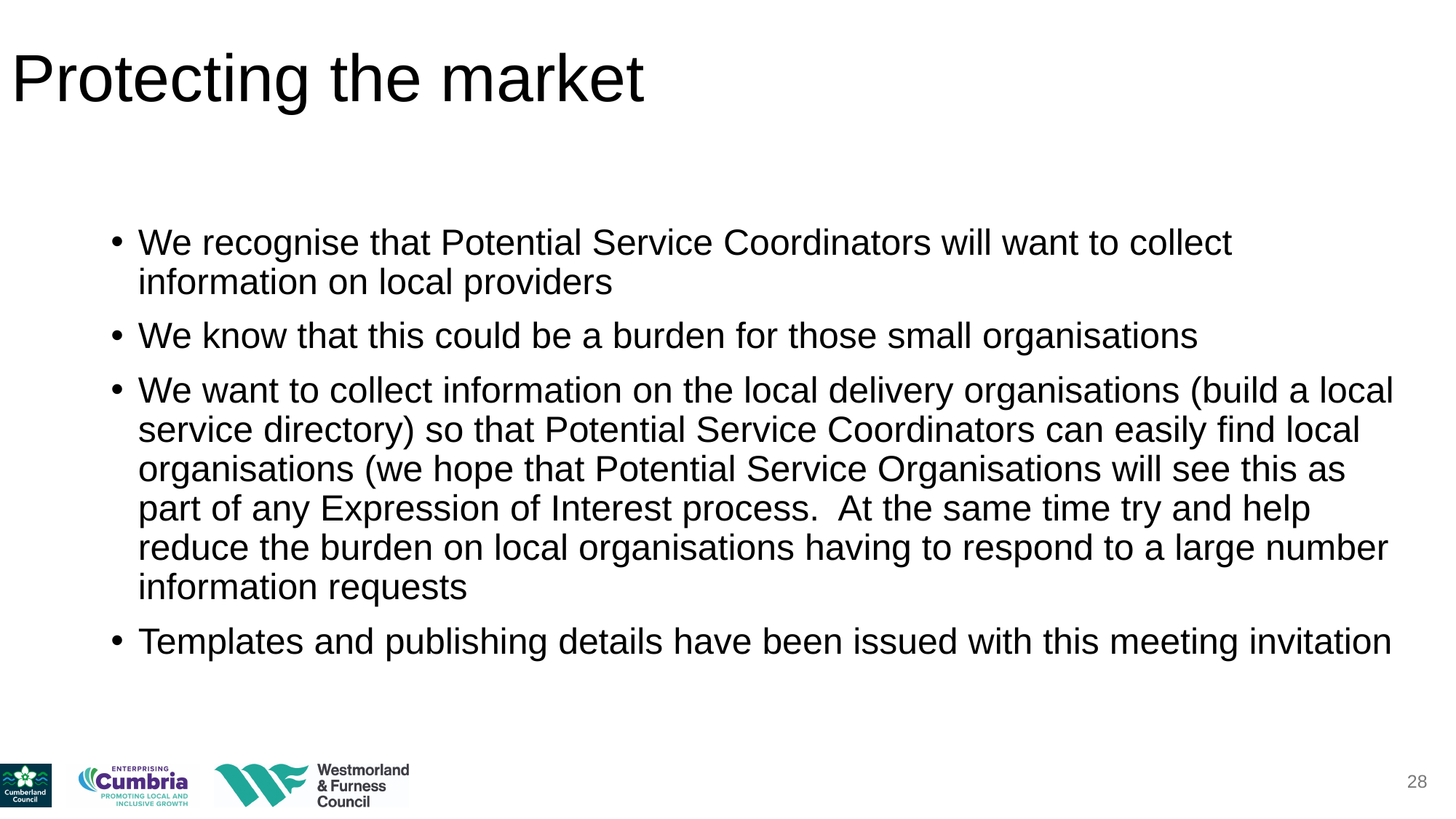

# Protecting the market
We recognise that Potential Service Coordinators will want to collect information on local providers
We know that this could be a burden for those small organisations
We want to collect information on the local delivery organisations (build a local service directory) so that Potential Service Coordinators can easily find local organisations (we hope that Potential Service Organisations will see this as part of any Expression of Interest process.  At the same time try and help reduce the burden on local organisations having to respond to a large number information requests
Templates and publishing details have been issued with this meeting invitation
28